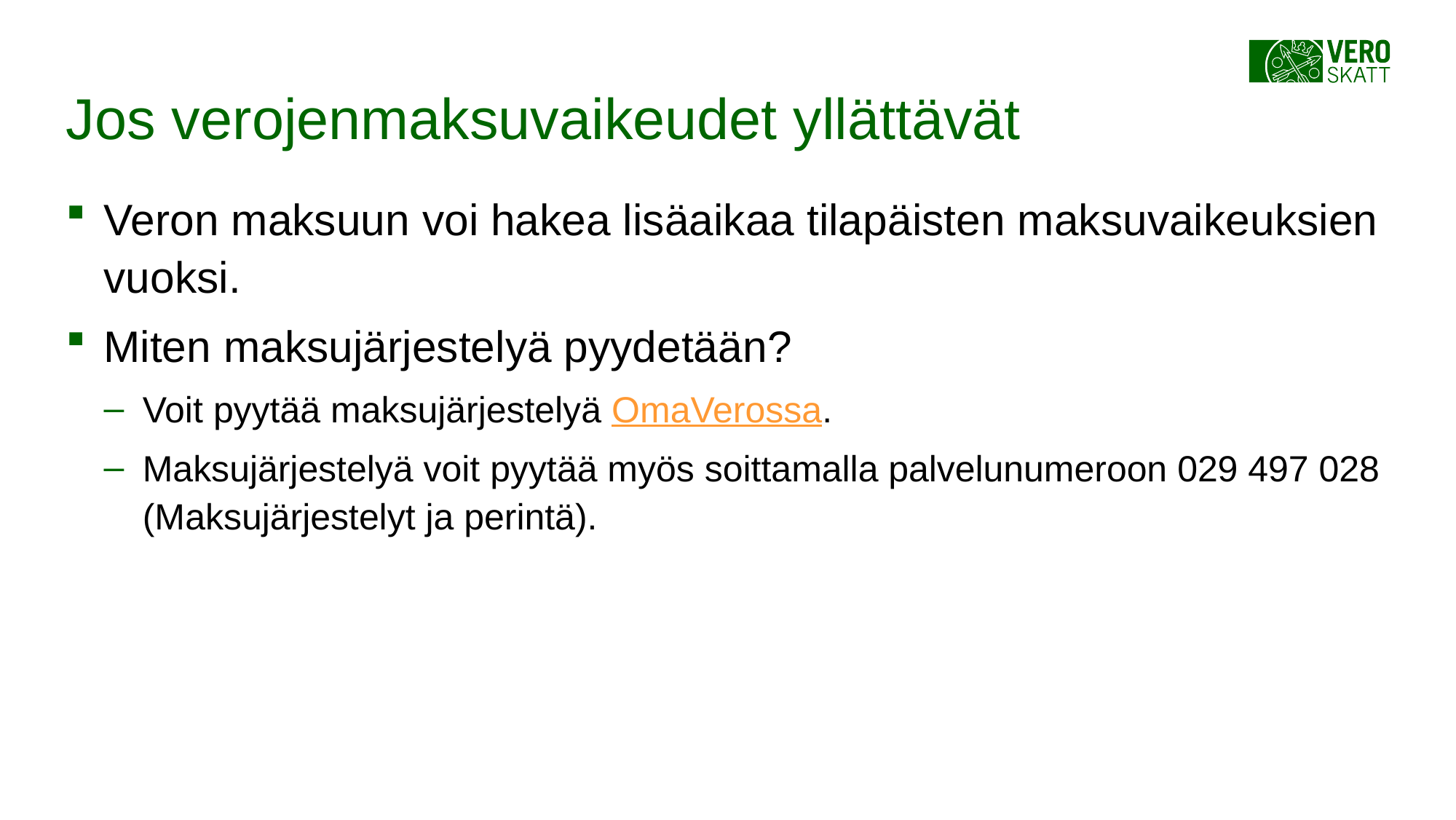

# Jos verojenmaksuvaikeudet yllättävät
Veron maksuun voi hakea lisäaikaa tilapäisten maksuvaikeuksien vuoksi.
Miten maksujärjestelyä pyydetään?
Voit pyytää maksujärjestelyä OmaVerossa.
Maksujärjestelyä voit pyytää myös soittamalla palvelunumeroon 029 497 028 (Maksujärjestelyt ja perintä).